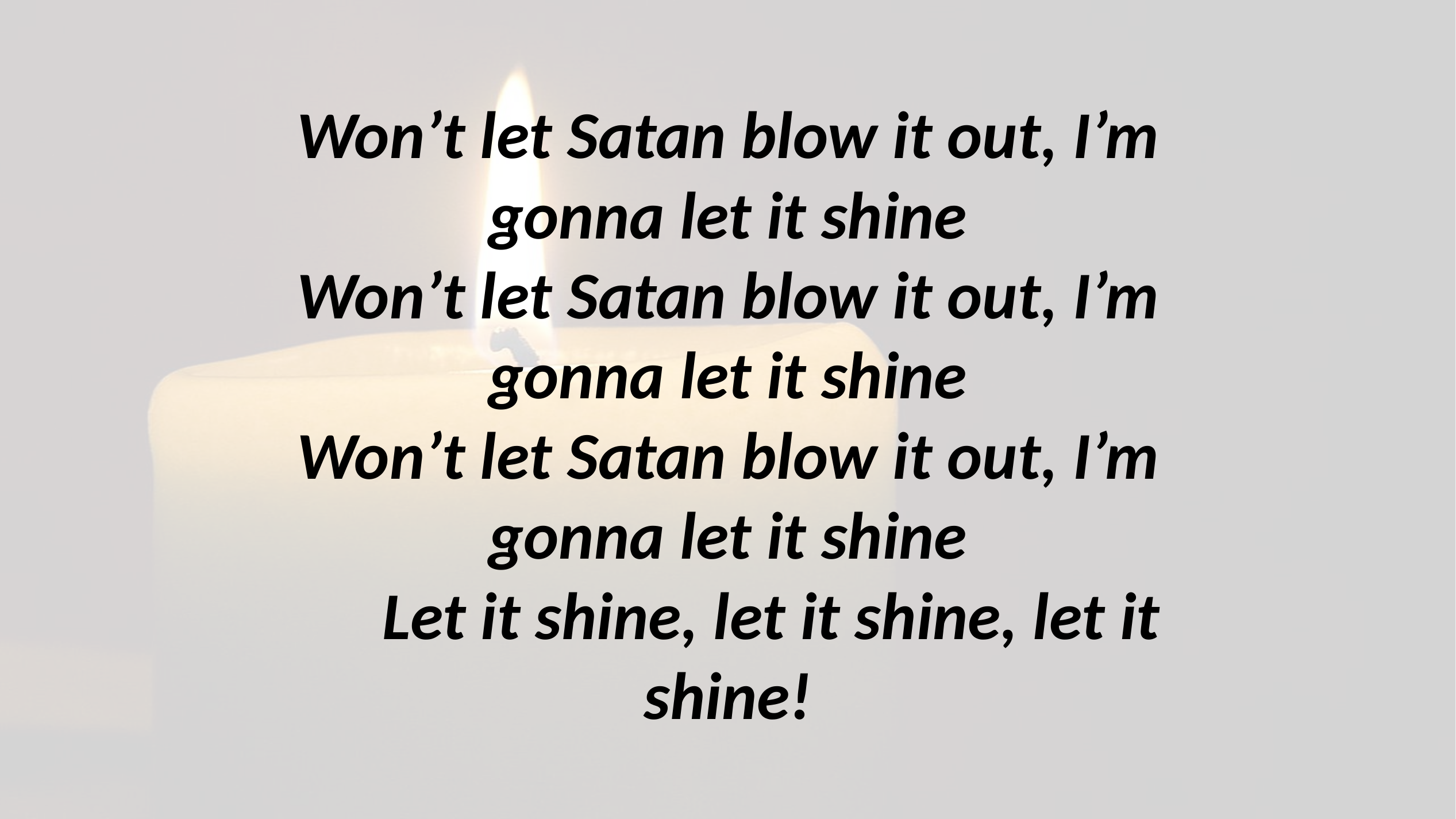

# Won’t let Satan blow it out, I’m gonna let it shine Won’t let Satan blow it out, I’m gonna let it shine Won’t let Satan blow it out, I’m gonna let it shine Let it shine, let it shine, let it shine!